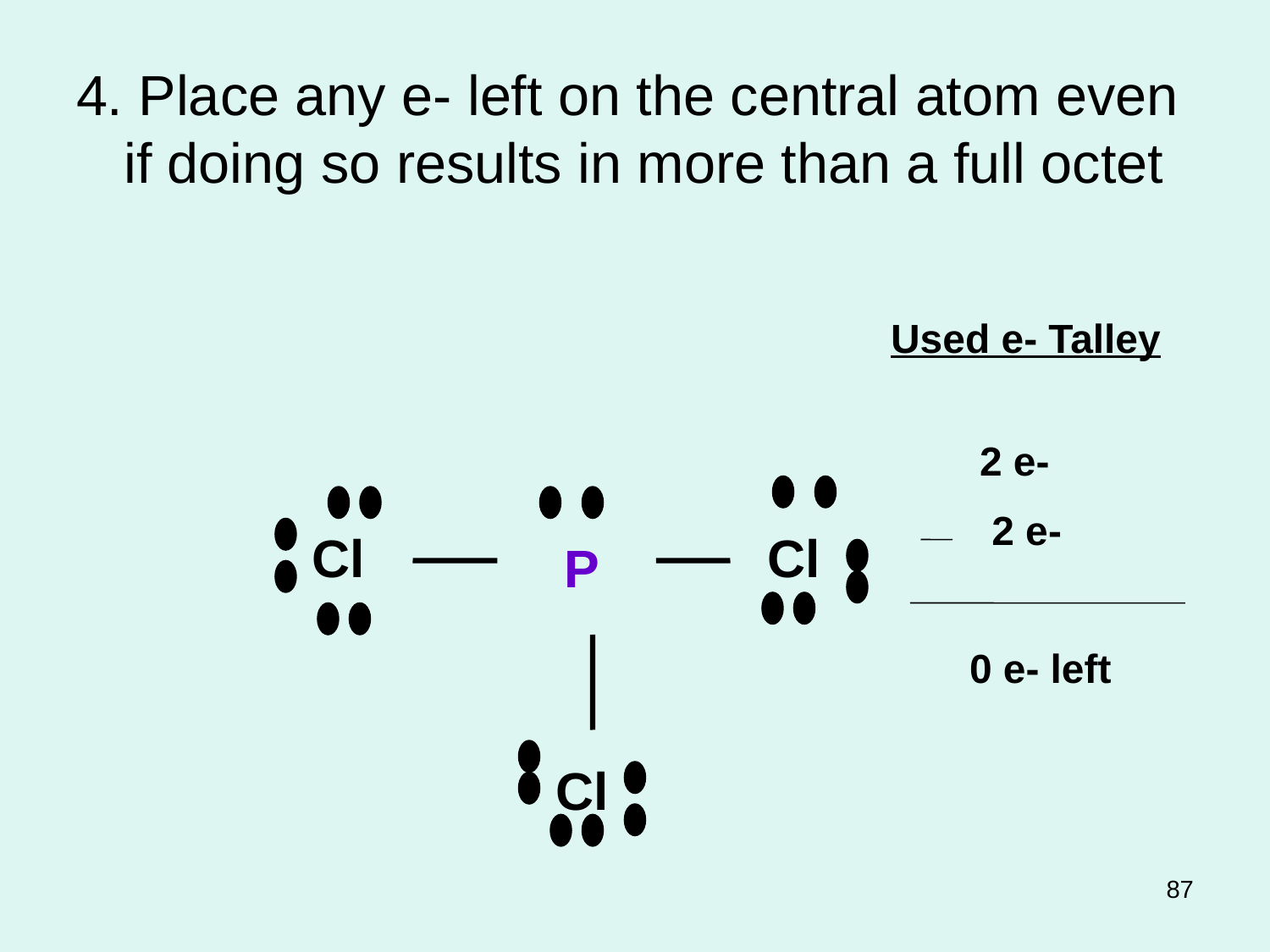

4. Place any e- left on the central atom even if doing so results in more than a full octet
Used e- Talley

          2 e-
         2 e-

       0 e- left

Cl
Cl
P

Cl

87